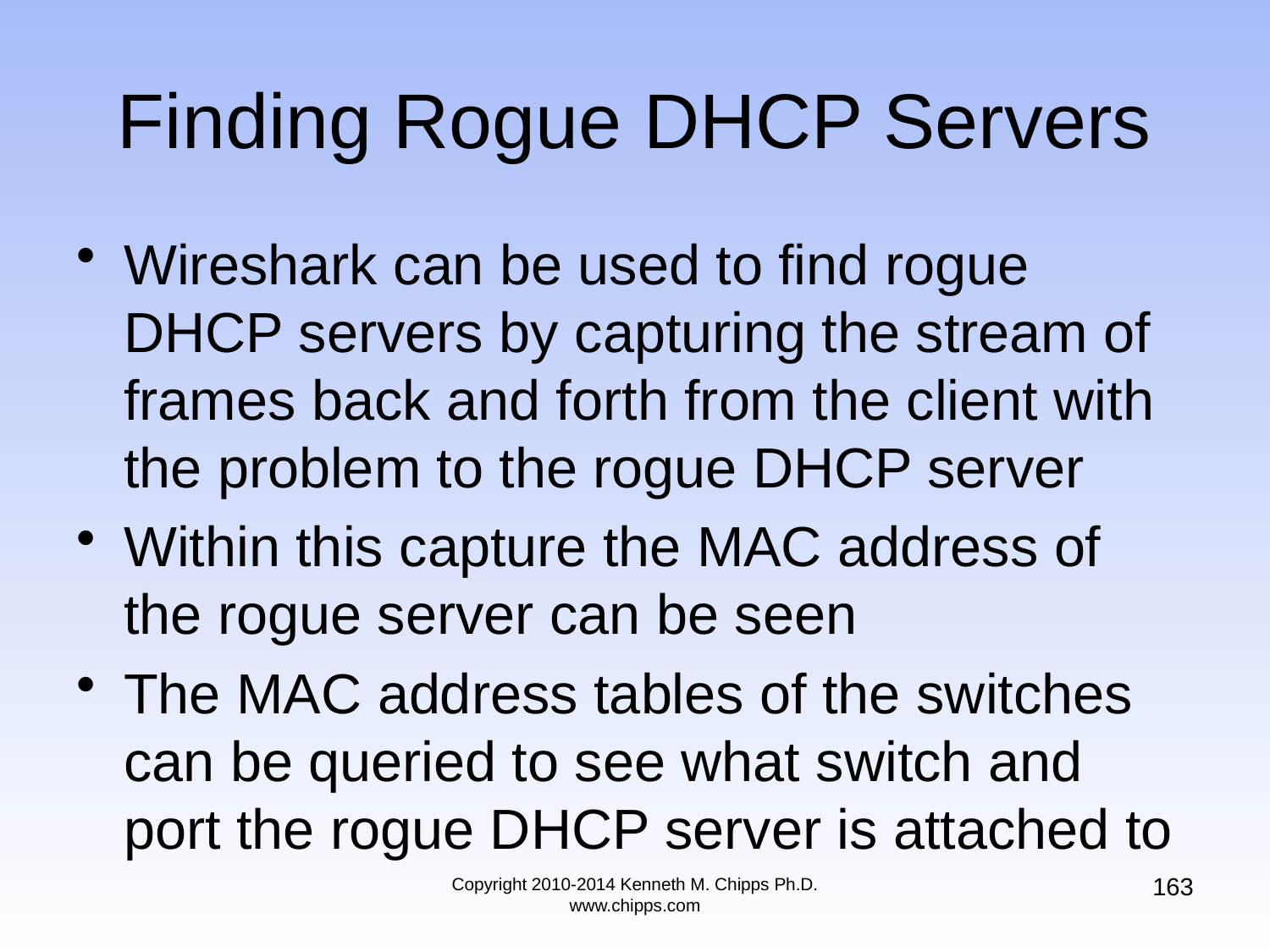

# Finding Rogue DHCP Servers
Wireshark can be used to find rogue DHCP servers by capturing the stream of frames back and forth from the client with the problem to the rogue DHCP server
Within this capture the MAC address of the rogue server can be seen
The MAC address tables of the switches can be queried to see what switch and port the rogue DHCP server is attached to
163
Copyright 2010-2014 Kenneth M. Chipps Ph.D. www.chipps.com